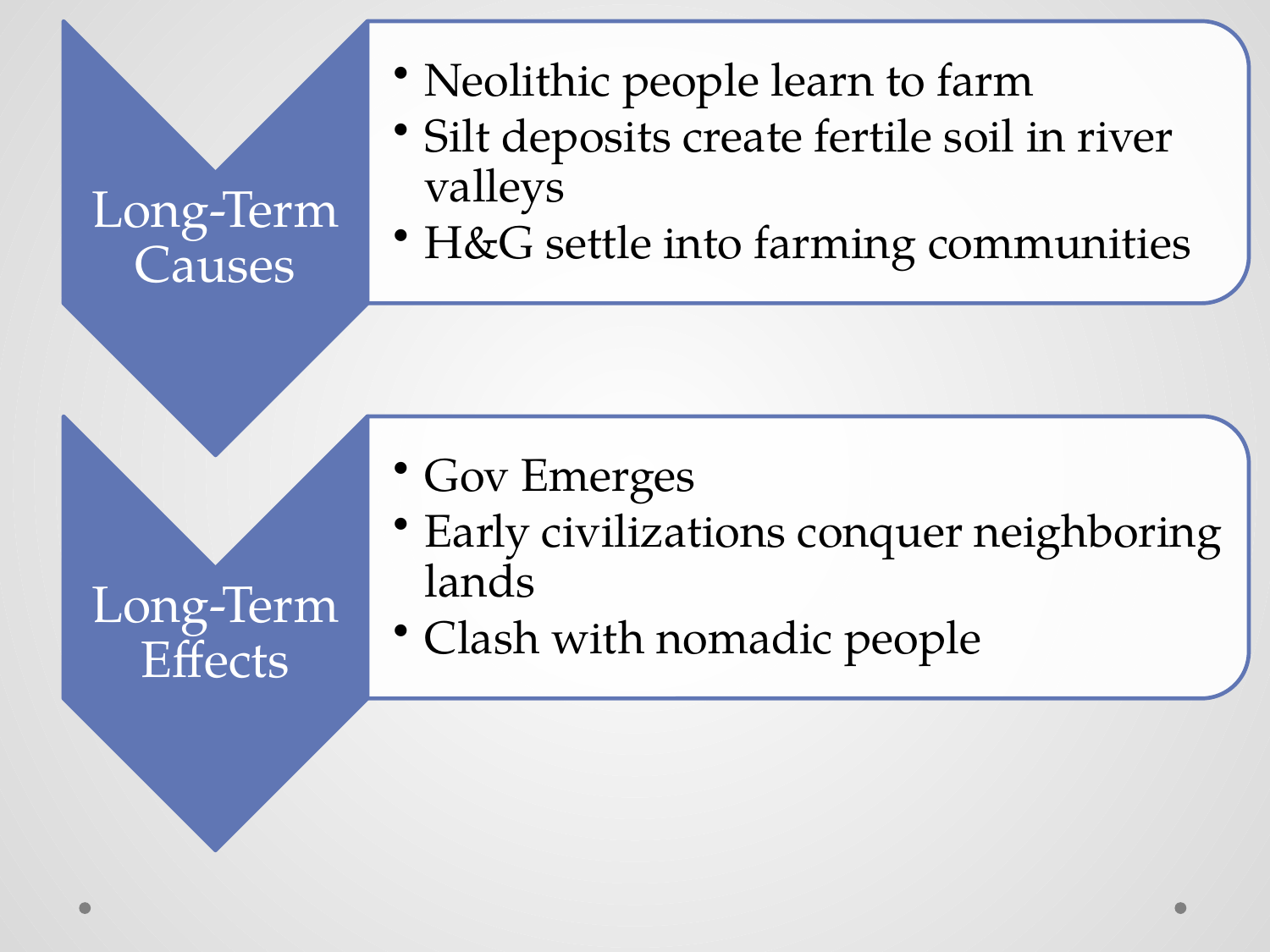

Long-Term Causes
Neolithic people learn to farm
Silt deposits create fertile soil in river valleys
H&G settle into farming communities
Long-Term Effects
Gov Emerges
Early civilizations conquer neighboring lands
Clash with nomadic people